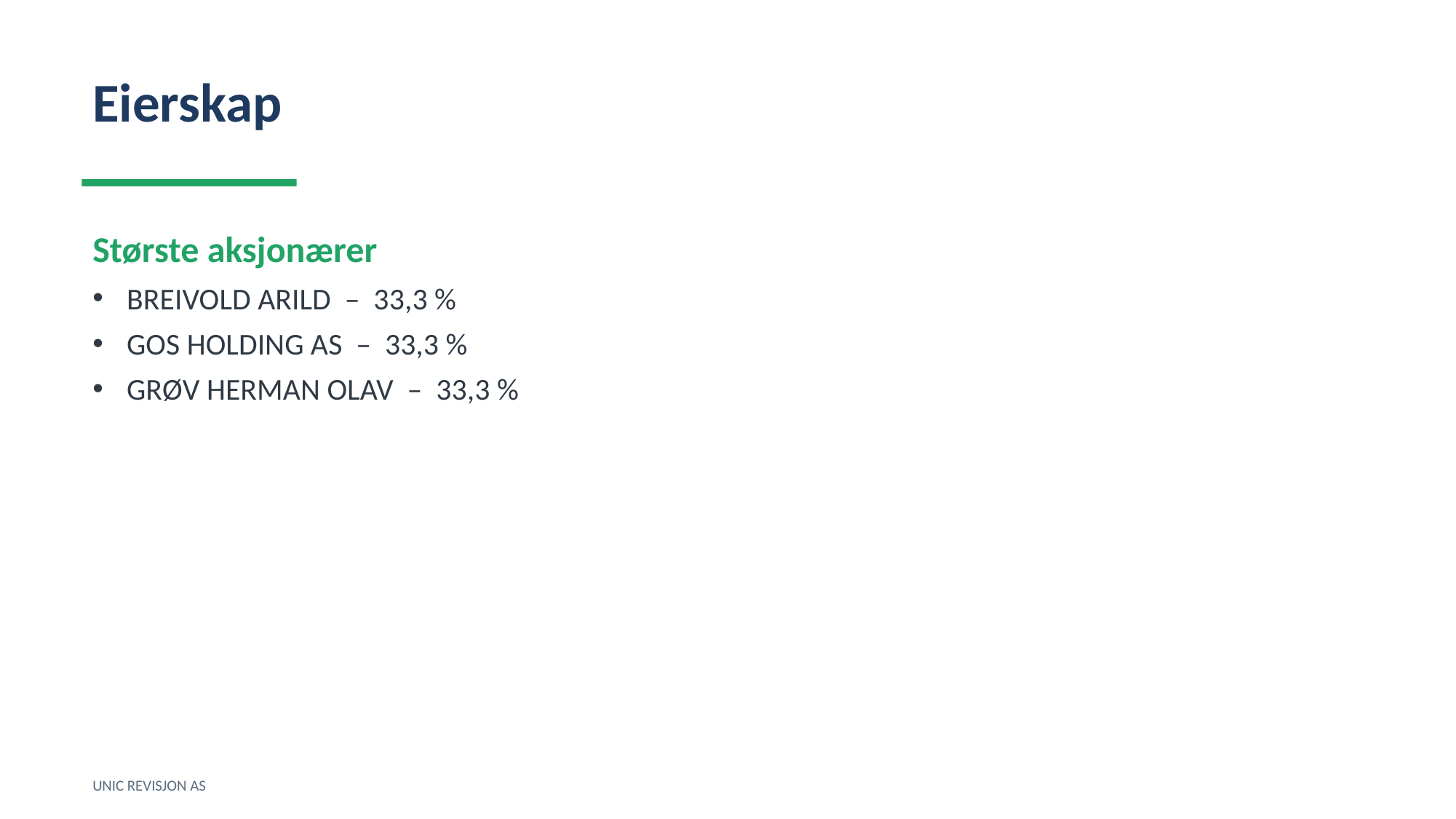

Eierskap

Største aksjonærer
BREIVOLD ARILD  –  33,3 %
GOS HOLDING AS  –  33,3 %
GRØV HERMAN OLAV  –  33,3 %
UNIC REVISJON AS